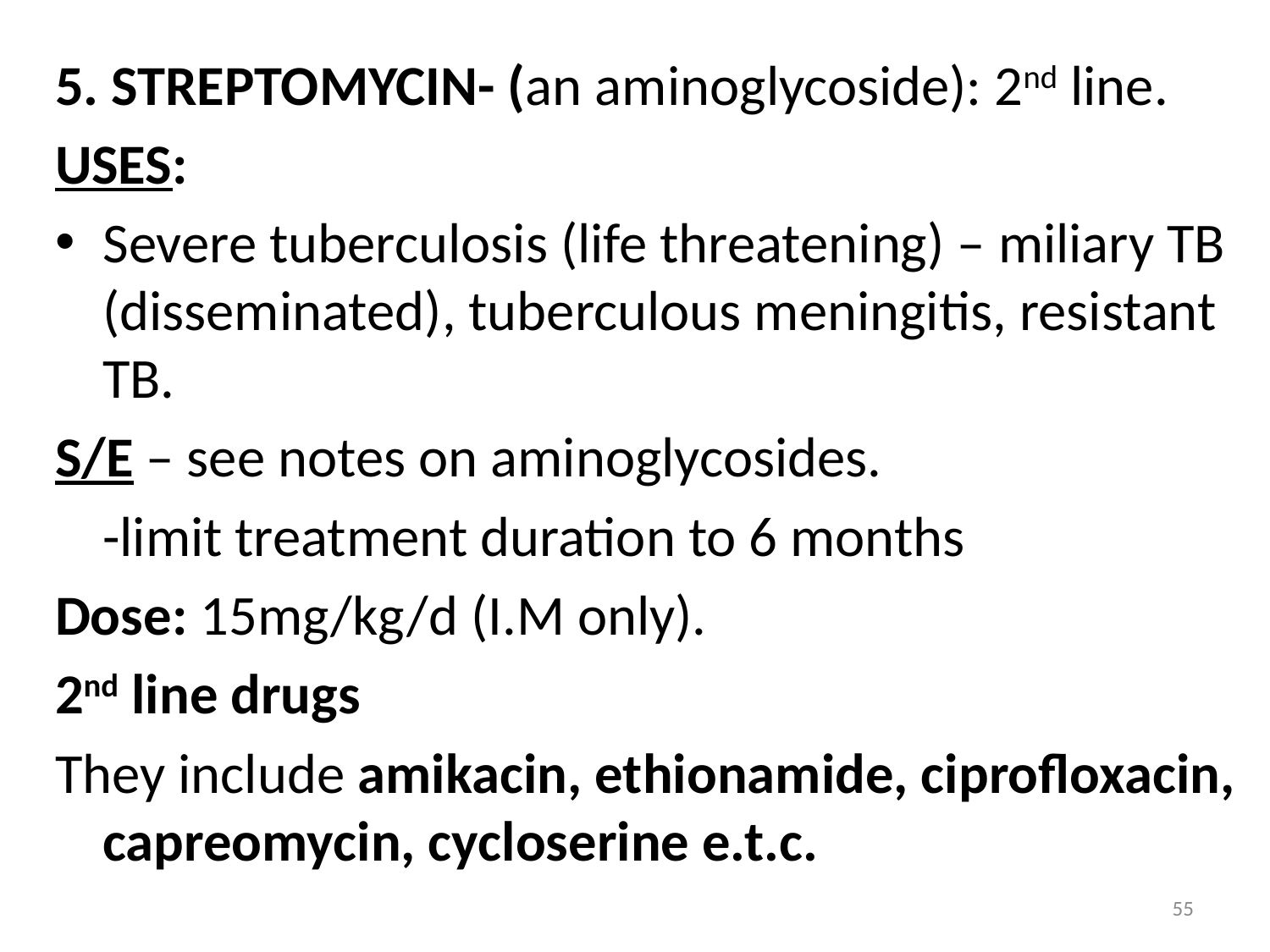

5. STREPTOMYCIN- (an aminoglycoside): 2nd line.
USES:
Severe tuberculosis (life threatening) – miliary TB (disseminated), tuberculous meningitis, resistant TB.
S/E – see notes on aminoglycosides.
	-limit treatment duration to 6 months
Dose: 15mg/kg/d (I.M only).
2nd line drugs
They include amikacin, ethionamide, ciprofloxacin, capreomycin, cycloserine e.t.c.
55